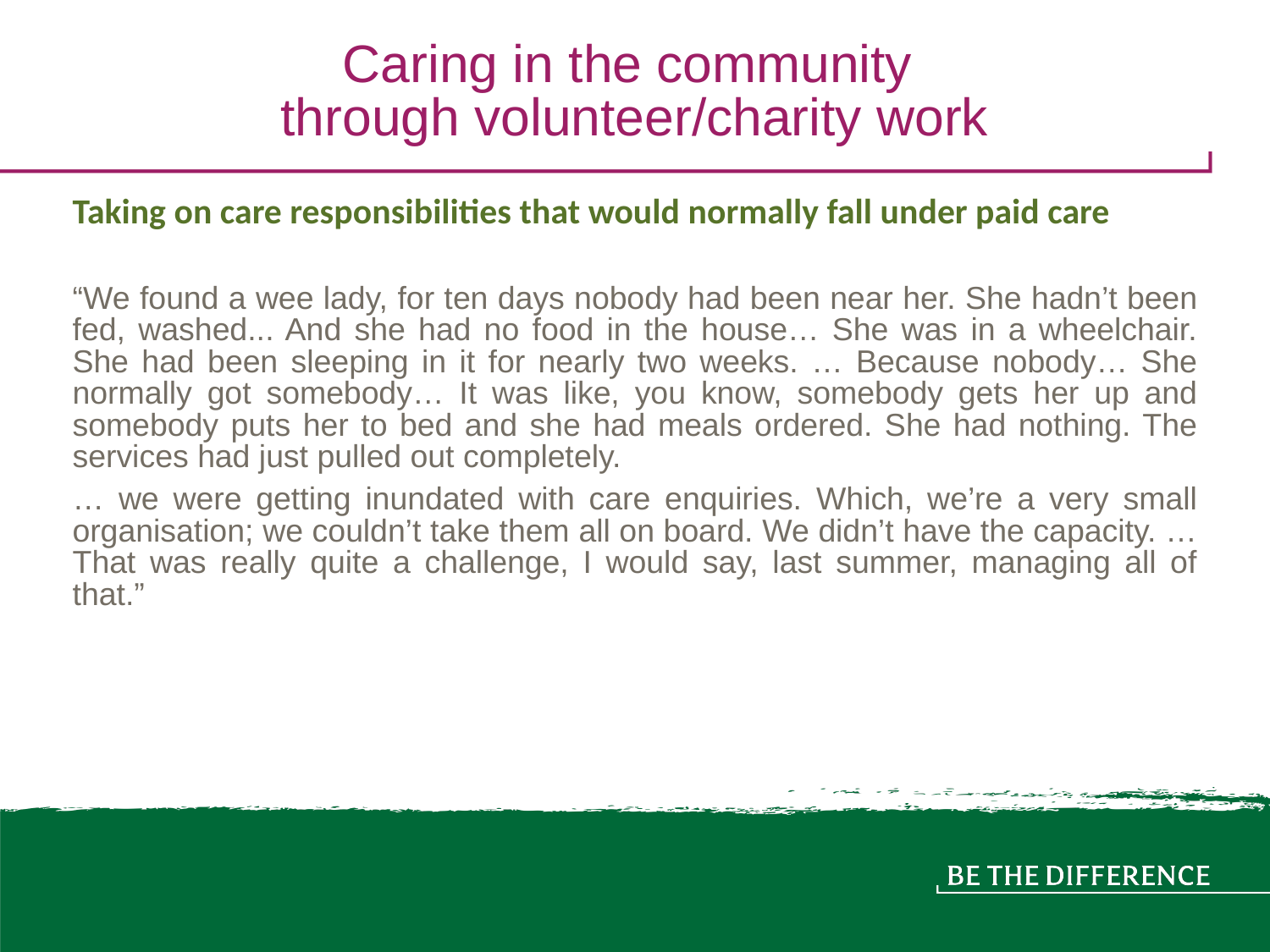

# Caring in the community through volunteer/charity work
Taking on care responsibilities that would normally fall under paid care

“We found a wee lady, for ten days nobody had been near her. She hadn’t been fed, washed... And she had no food in the house… She was in a wheelchair. She had been sleeping in it for nearly two weeks. … Because nobody… She normally got somebody… It was like, you know, somebody gets her up and somebody puts her to bed and she had meals ordered. She had nothing. The services had just pulled out completely.
… we were getting inundated with care enquiries. Which, we’re a very small organisation; we couldn’t take them all on board. We didn’t have the capacity. … That was really quite a challenge, I would say, last summer, managing all of that.”